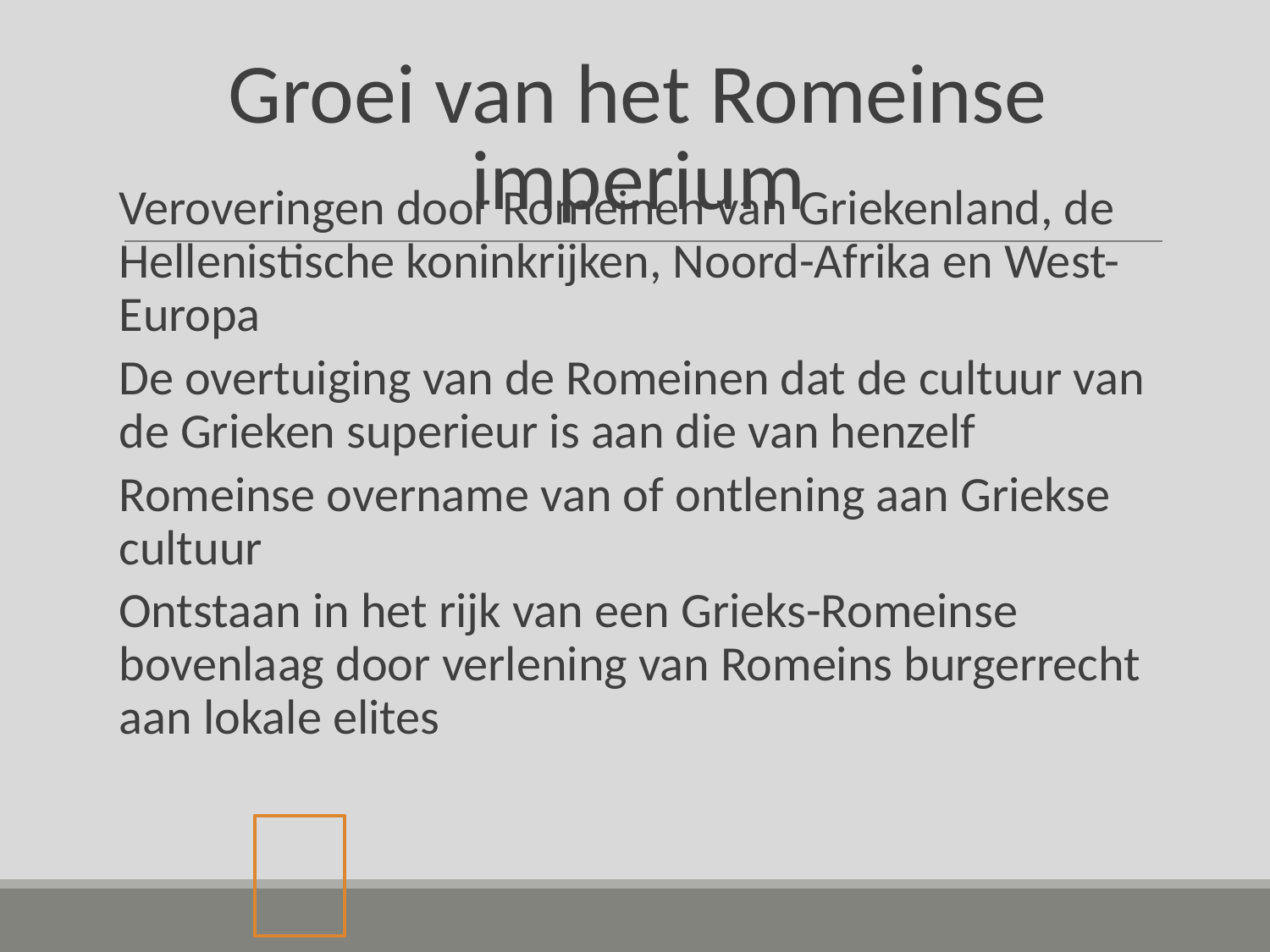

# Groei van het Romeinse imperium
Veroveringen door Romeinen van Griekenland, de Hellenistische koninkrijken, Noord-Afrika en West-Europa
De overtuiging van de Romeinen dat de cultuur van de Grieken superieur is aan die van henzelf
Romeinse overname van of ontlening aan Griekse cultuur
Ontstaan in het rijk van een Grieks-Romeinse bovenlaag door verlening van Romeins burgerrecht aan lokale elites